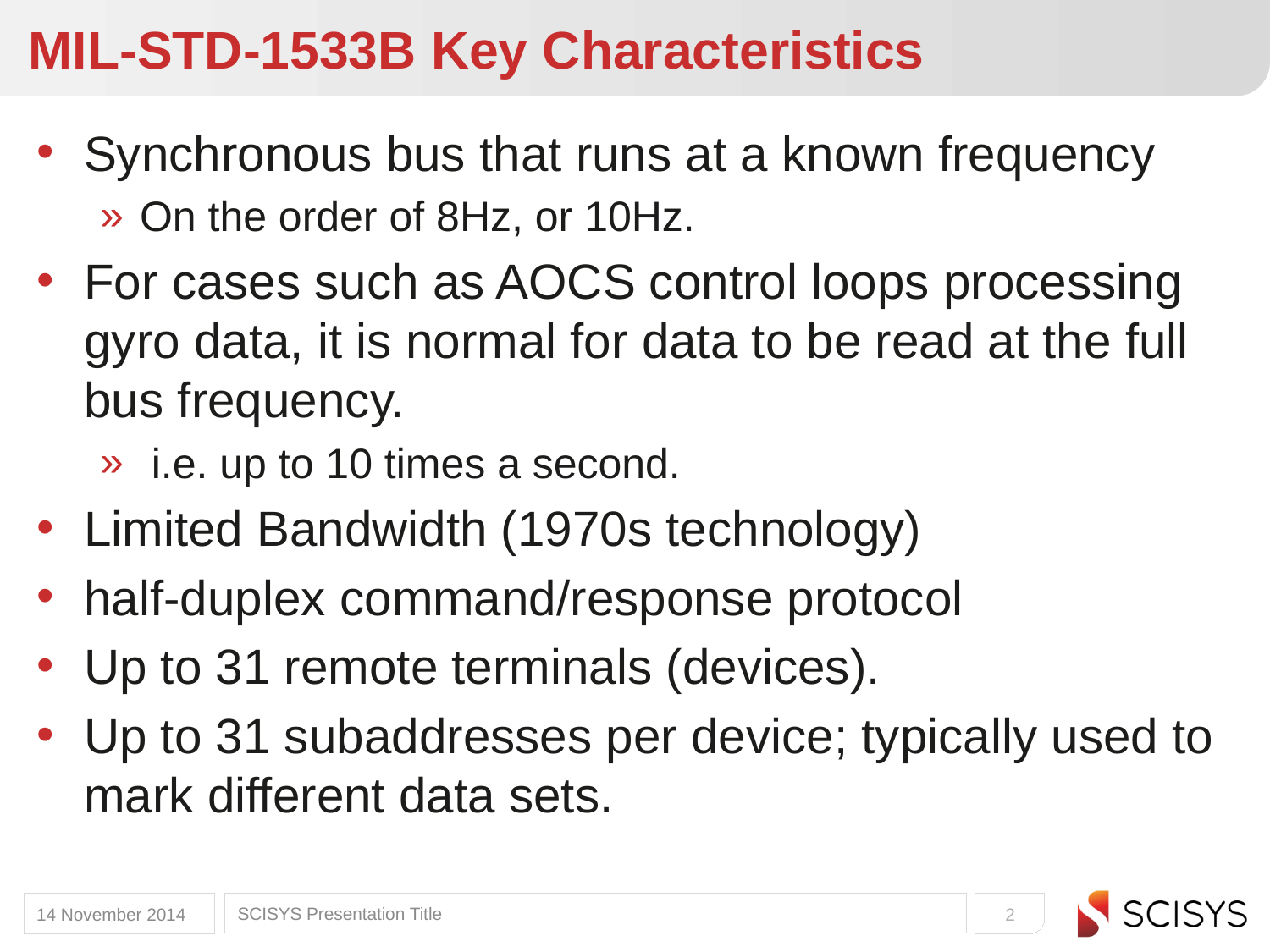

# MIL-STD-1533B Key Characteristics
Synchronous bus that runs at a known frequency
On the order of 8Hz, or 10Hz.
For cases such as AOCS control loops processing gyro data, it is normal for data to be read at the full bus frequency.
 i.e. up to 10 times a second.
Limited Bandwidth (1970s technology)
half-duplex command/response protocol
Up to 31 remote terminals (devices).
Up to 31 subaddresses per device; typically used to mark different data sets.

14 November 2014
SCISYS Presentation Title
2